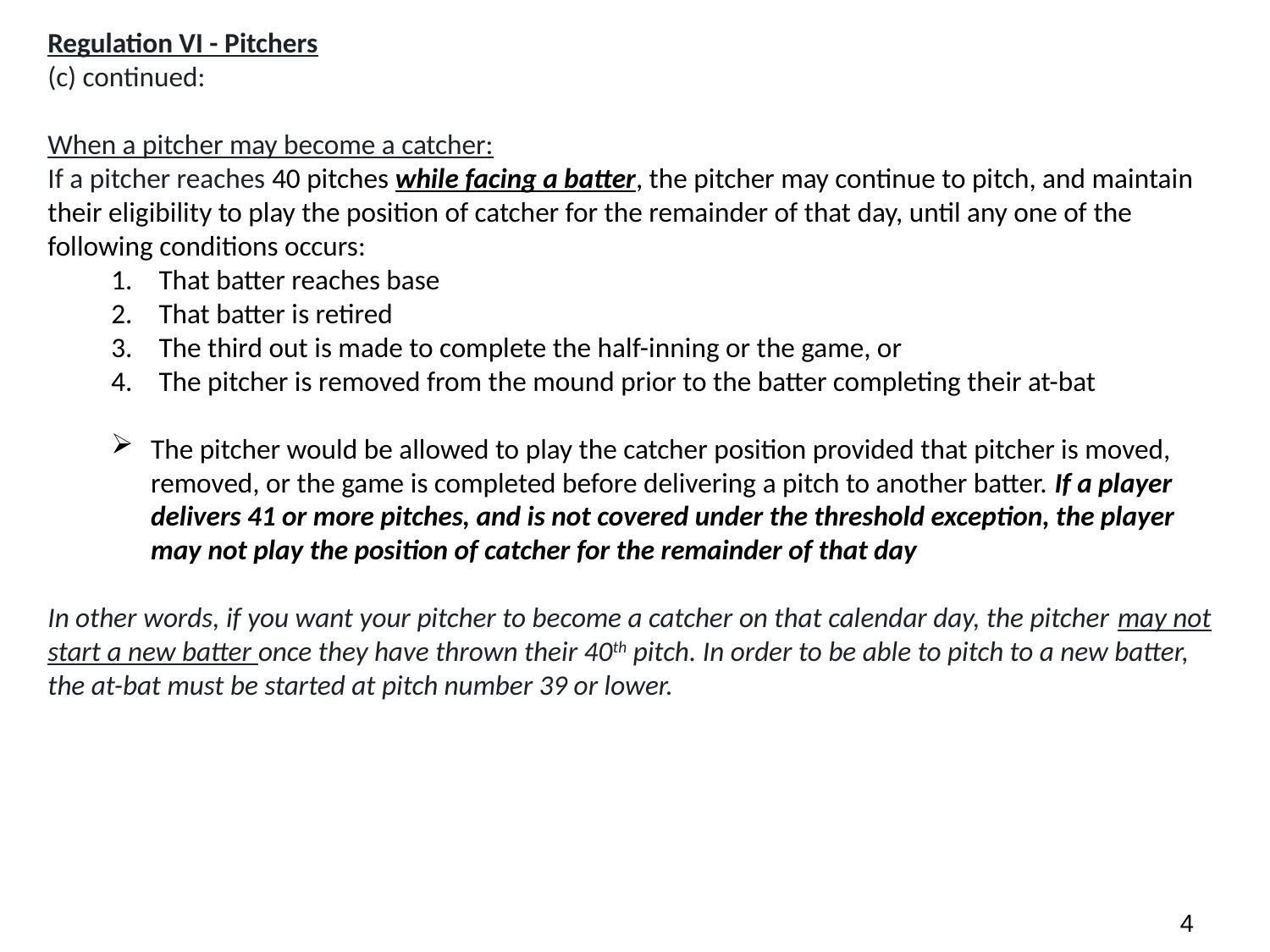

Regulation VI - Pitchers
(c) continued:

When a pitcher may become a catcher:
If a pitcher reaches 40 pitches while facing a batter, the pitcher may continue to pitch, and maintain their eligibility to play the position of catcher for the remainder of that day, until any one of the following conditions occurs:
That batter reaches base
That batter is retired
The third out is made to complete the half-inning or the game, or
The pitcher is removed from the mound prior to the batter completing their at-bat

The pitcher would be allowed to play the catcher position provided that pitcher is moved, removed, or the game is completed before delivering a pitch to another batter. If a player delivers 41 or more pitches, and is not covered under the threshold exception, the player may not play the position of catcher for the remainder of that day

In other words, if you want your pitcher to become a catcher on that calendar day, the pitcher may not start a new batter once they have thrown their 40th pitch. In order to be able to pitch to a new batter, the at-bat must be started at pitch number 39 or lower.
4